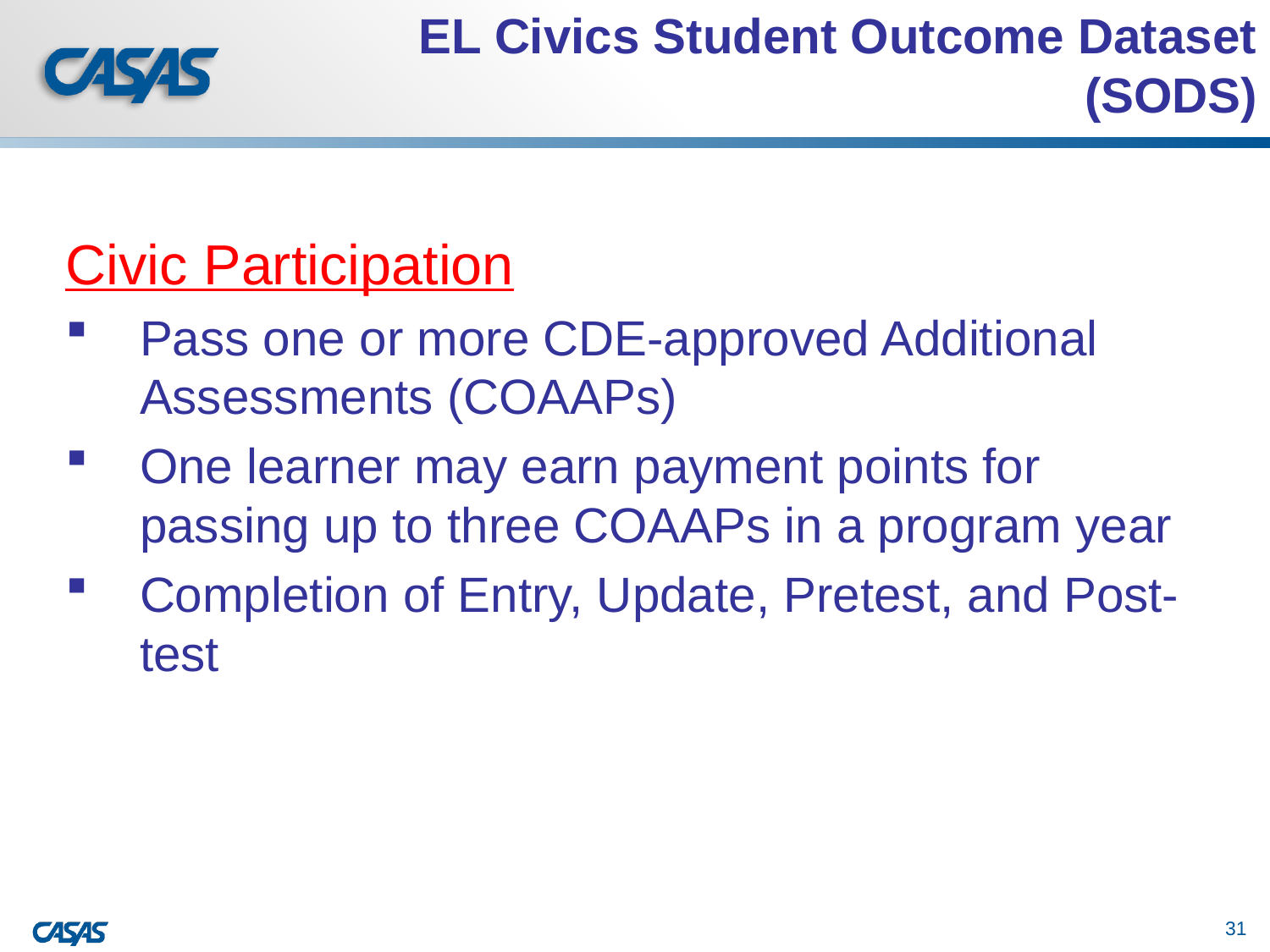

# EL Civics Student Outcome Dataset (SODS)
Civic Participation
Pass one or more CDE-approved Additional Assessments (COAAPs)
One learner may earn payment points for passing up to three COAAPs in a program year
Completion of Entry, Update, Pretest, and Post-test
31